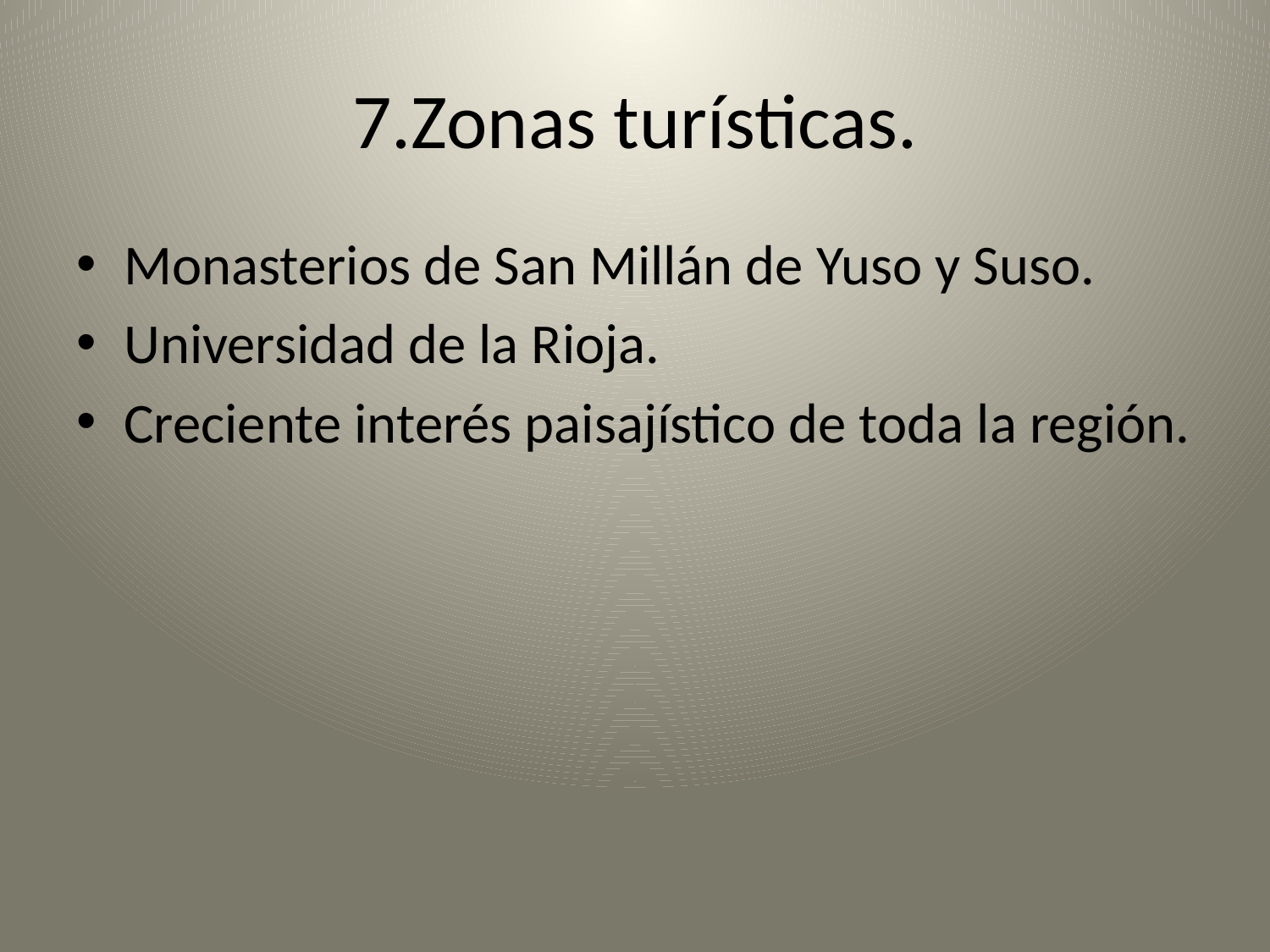

# 7.Zonas turísticas.
Monasterios de San Millán de Yuso y Suso.
Universidad de la Rioja.
Creciente interés paisajístico de toda la región.